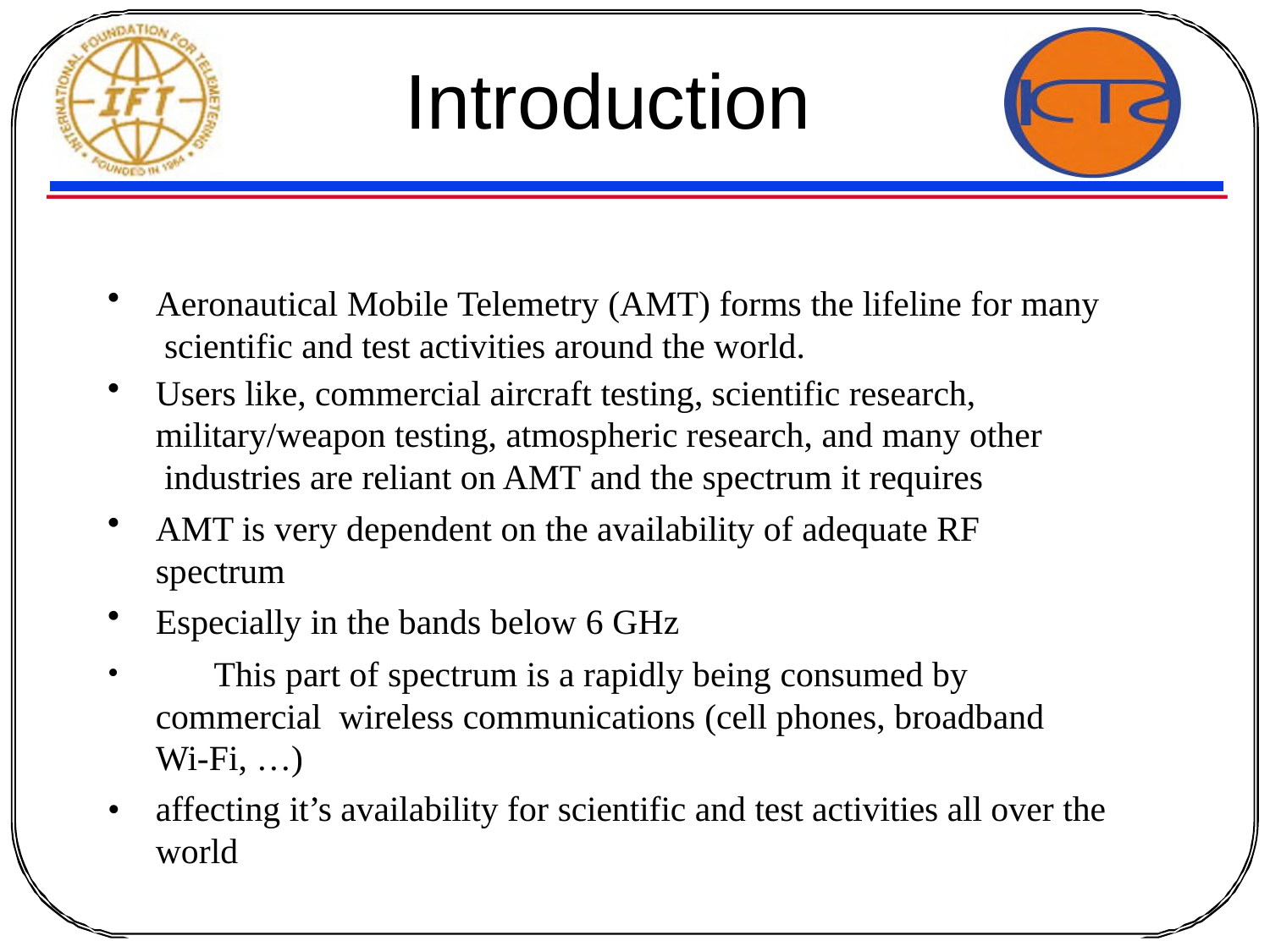

# Introduction
Aeronautical Mobile Telemetry (AMT) forms the lifeline for many  scientific and test activities around the world.
Users like, commercial aircraft testing, scientific research,  military/weapon testing, atmospheric research, and many other  industries are reliant on AMT and the spectrum it requires
AMT is very dependent on the availability of adequate RF spectrum
Especially in the bands below 6 GHz
	This part of spectrum is a rapidly being consumed by commercial  wireless communications (cell phones, broadband Wi-Fi, …)
•	affecting it’s availability for scientific and test activities all over the  world